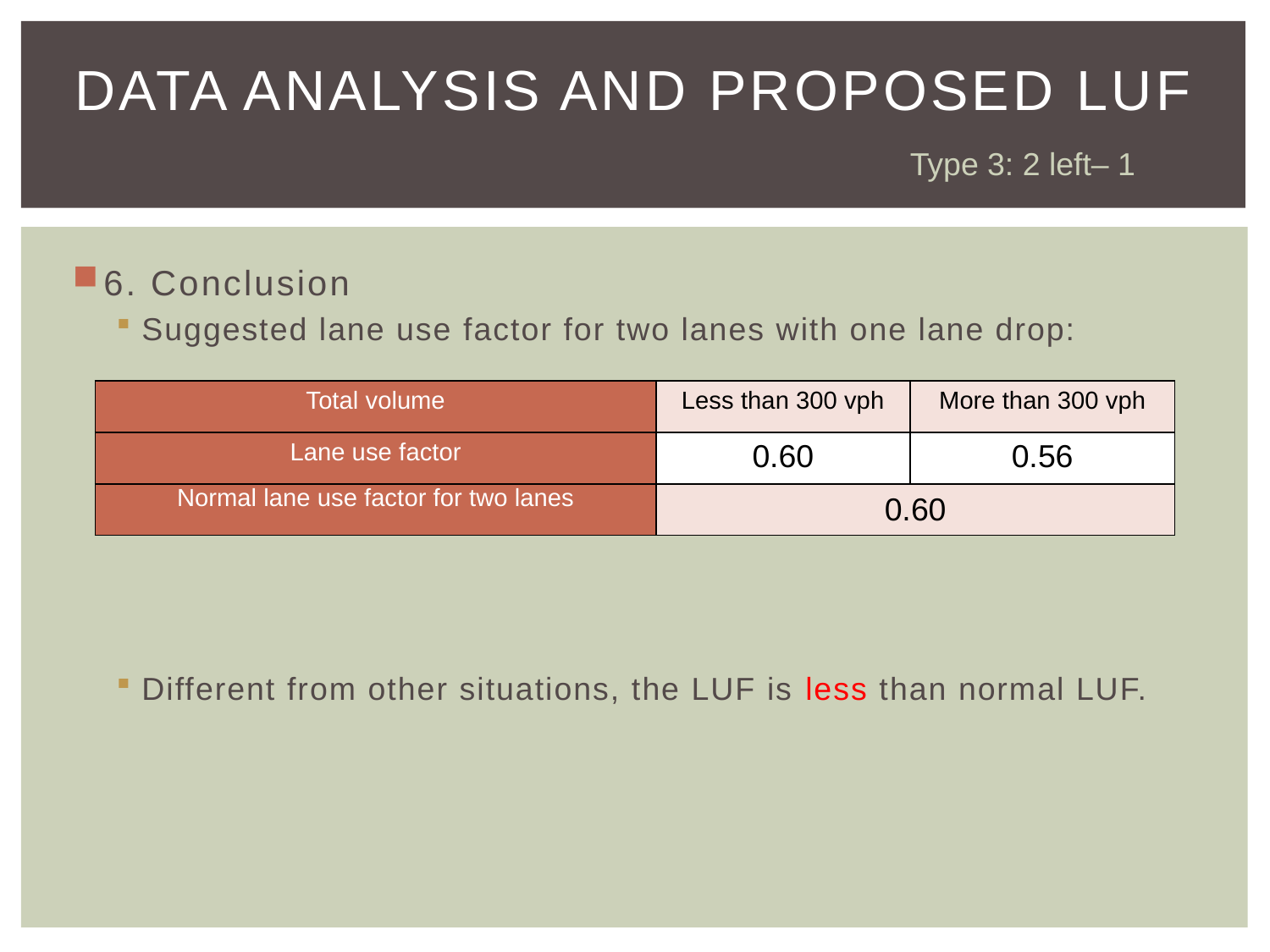

# Data analysis and proposed LUF
Type 3: 2 left– 1
6. Conclusion
Suggested lane use factor for two lanes with one lane drop:

Different from other situations, the LUF is less than normal LUF.
| Total volume | Less than 300 vph | More than 300 vph |
| --- | --- | --- |
| Lane use factor | 0.60 | 0.56 |
| Normal lane use factor for two lanes | 0.60 |  |